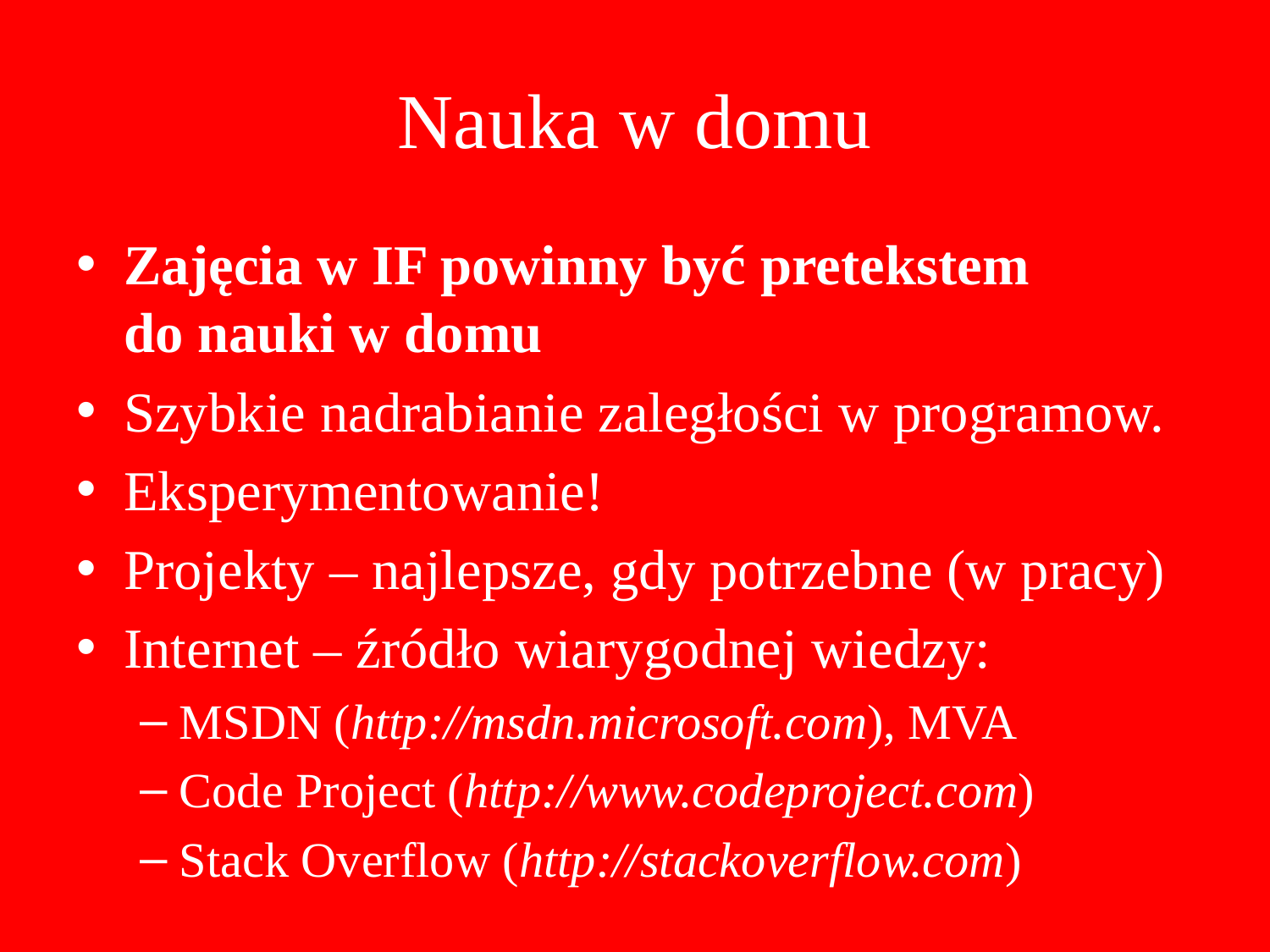

# Nauka w domu
Zajęcia w IF powinny być pretekstem
do nauki w domu
Szybkie nadrabianie zaległości w programow.
Eksperymentowanie!
Projekty – najlepsze, gdy potrzebne (w pracy)
Internet – źródło wiarygodnej wiedzy:
MSDN (http://msdn.microsoft.com), MVA
Code Project (http://www.codeproject.com)
Stack Overflow (http://stackoverflow.com)